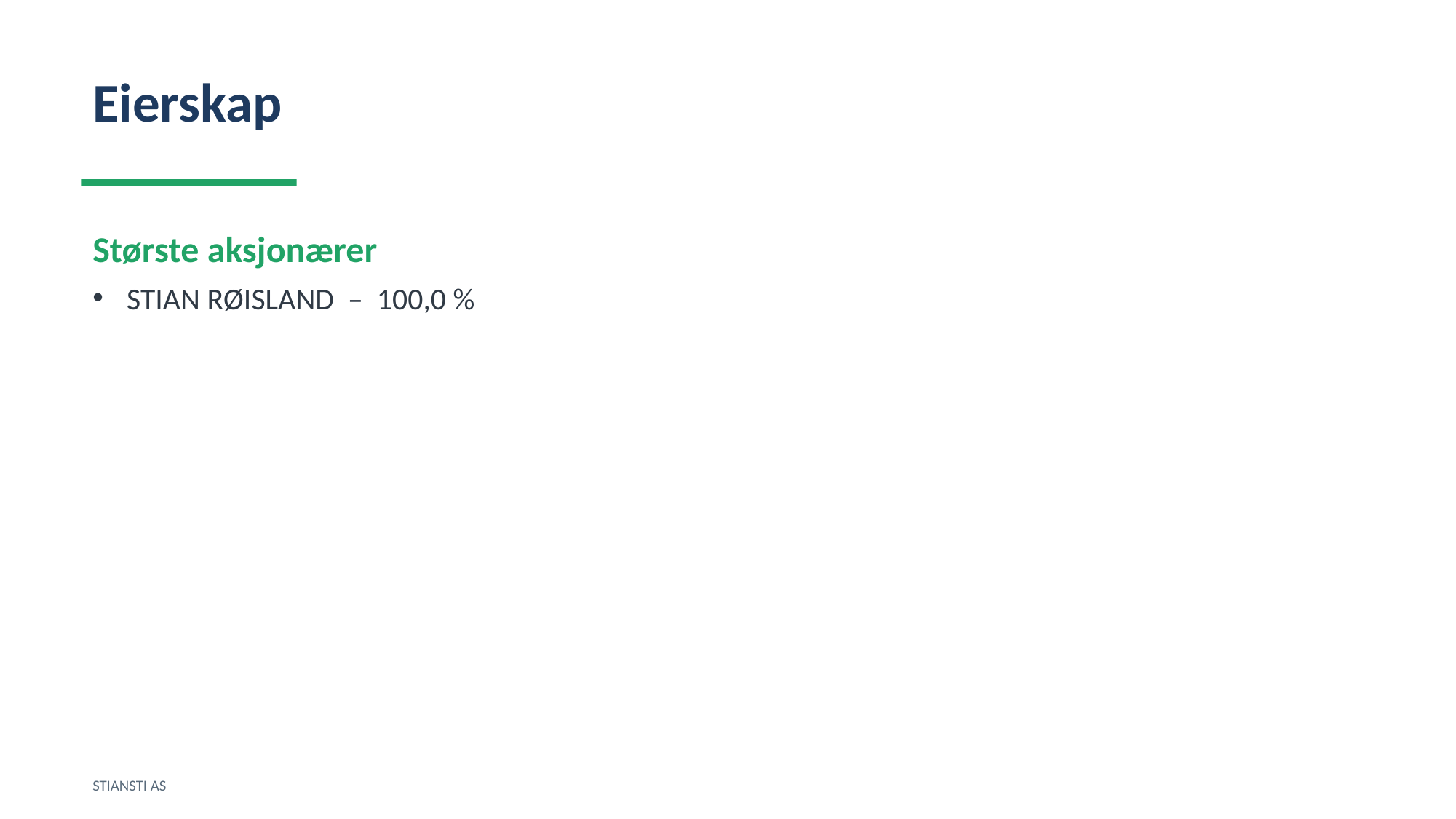

Eierskap

Største aksjonærer
STIAN RØISLAND  –  100,0 %
STIANSTI AS